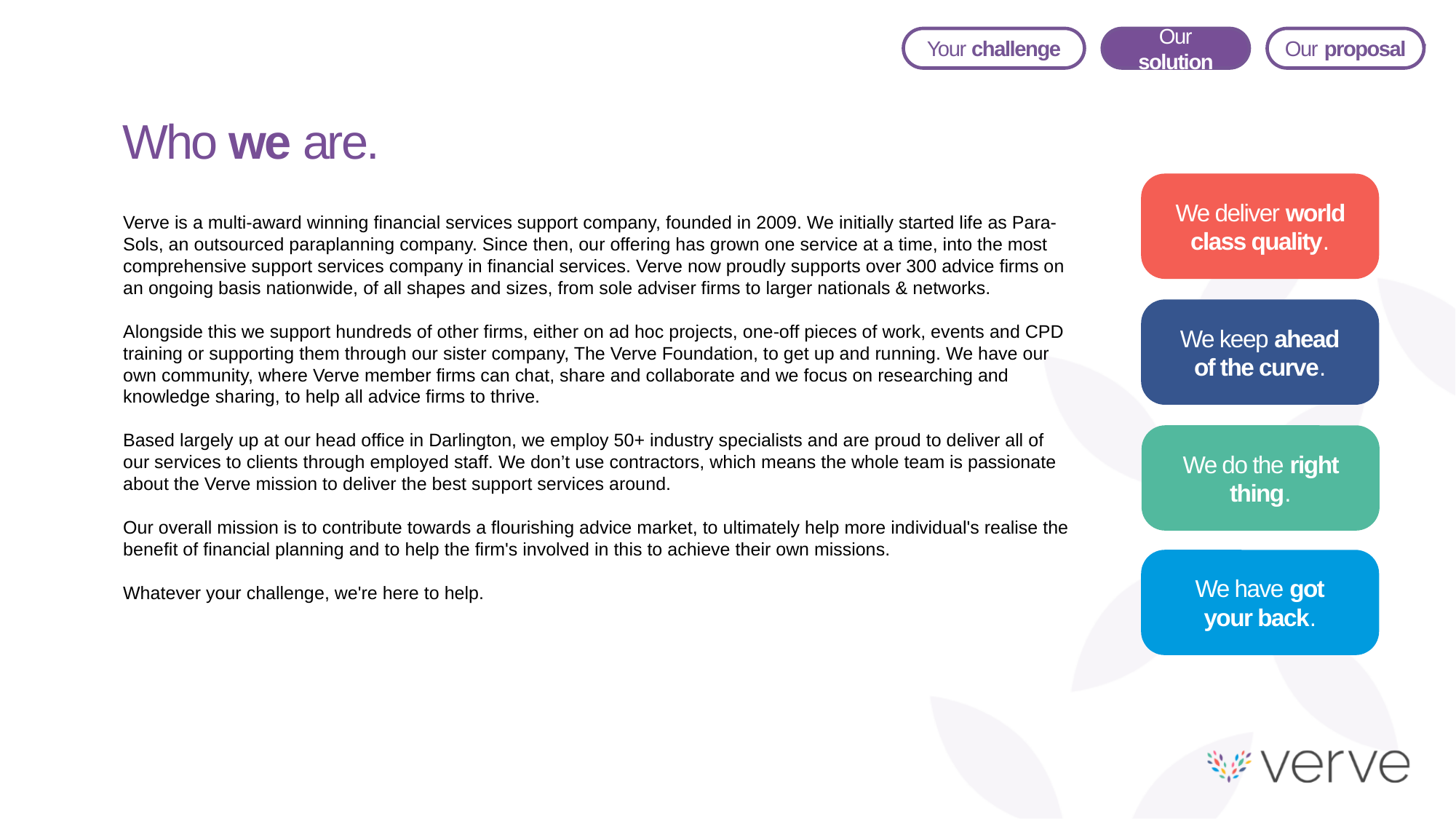

Our solution
Our proposal
Your challenge
Who we are.
We deliver world class quality.
Verve is a multi-award winning financial services support company, founded in 2009. We initially started life as Para-Sols, an outsourced paraplanning company. Since then, our offering has grown one service at a time, into the most comprehensive support services company in financial services. Verve now proudly supports over 300 advice firms on an ongoing basis nationwide, of all shapes and sizes, from sole adviser firms to larger nationals & networks.

​Alongside this we support hundreds of other firms, either on ad hoc projects, one-off pieces of work, events and CPD training or supporting them through our sister company, The Verve Foundation, to get up and running. We have our own community, where Verve member firms can chat, share and collaborate and we focus on researching and knowledge sharing, to help all advice firms to thrive.

Based largely up at our head office in Darlington, we employ 50+ industry specialists and are proud to deliver all of our services to clients through employed staff. We don’t use contractors, which means the whole team is passionate about the Verve mission to deliver the best support services around.  ​

Our overall mission is to contribute towards a flourishing advice market, to ultimately help more individual's realise the benefit of financial planning and to help the firm's involved in this to achieve their own missions.

Whatever your challenge, we're here to help.
We keep ahead
of the curve.
We do the right thing.
We have got
your back.